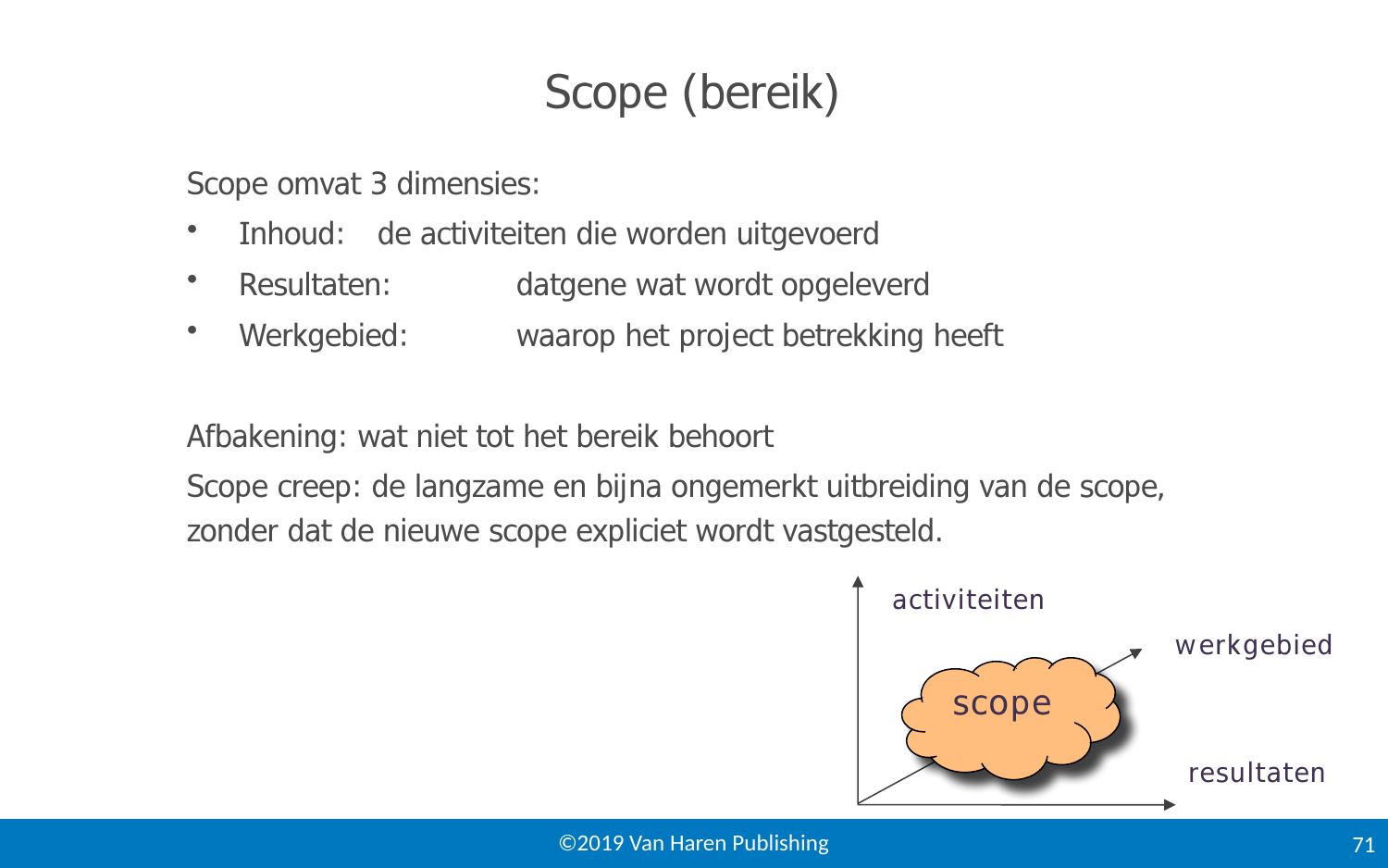

# Scope (bereik)
Scope omvat 3 dimensies:
Inhoud: 	de activiteiten die worden uitgevoerd
Resultaten: 	datgene wat wordt opgeleverd
Werkgebied: 	waarop het project betrekking heeft

Afbakening: wat niet tot het bereik behoort
Scope creep: de langzame en bijna ongemerkt uitbreiding van de scope, zonder dat de nieuwe scope expliciet wordt vastgesteld.

activiteiten
werkgebied

scope
resultaten

71